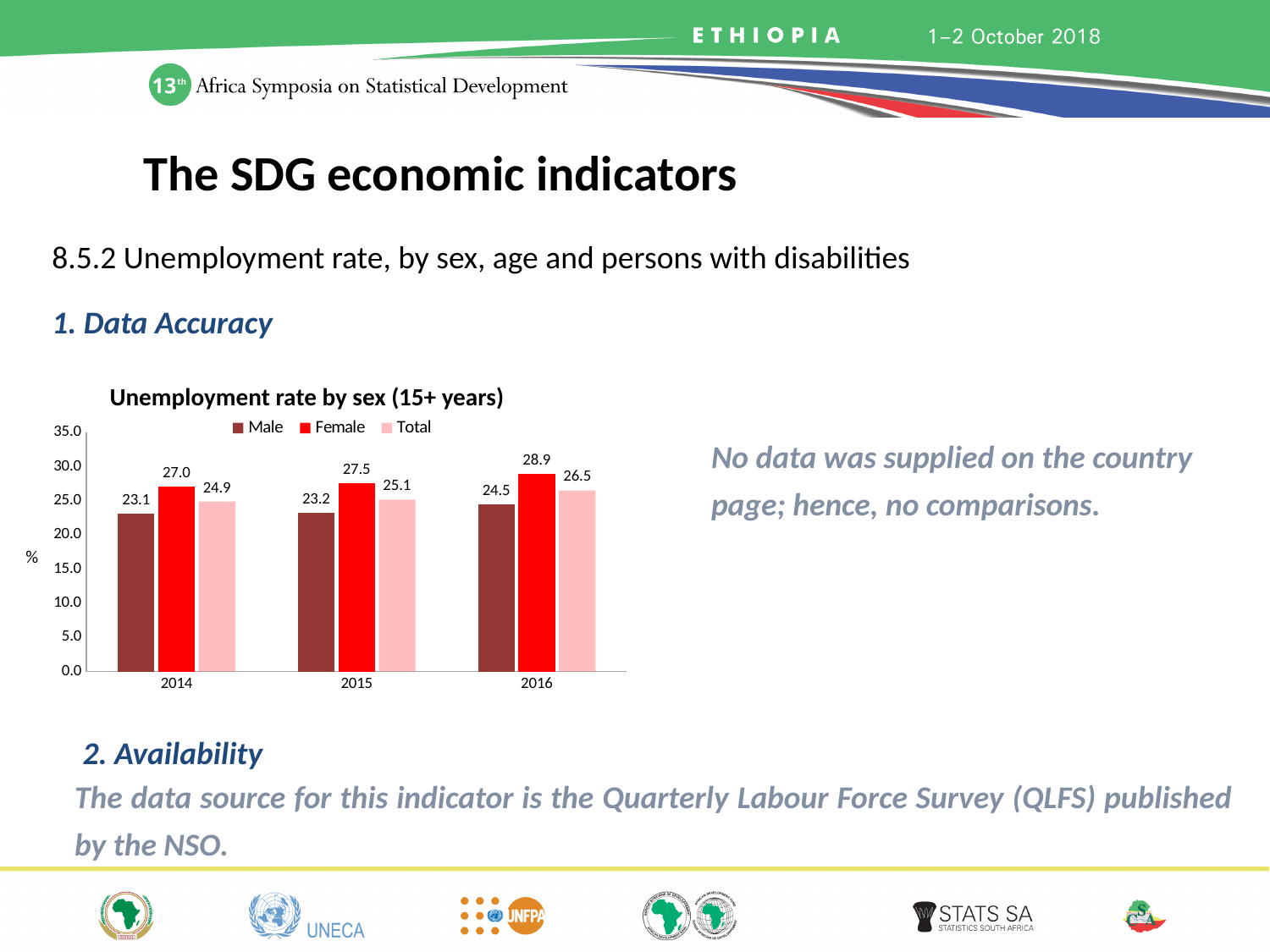

The SDG economic indicators
8.5.2 Unemployment rate, by sex, age and persons with disabilities
1. Data Accuracy
Unemployment rate by sex (15+ years)

### Chart

| Category | Male | Female | Total |
|---|---|---|---|
| 2014 | 23.145279652959683 | 27.016401667941153 | 24.890190135716626 |
| 2015 | 23.19693459178716 | 27.522236689736502 | 25.149436047773744 |
| 2016 | 24.508737994133767 | 28.942367729279724 | 26.503498971530764 |
No data was supplied on the country page; hence, no comparisons.
2. Availability
The data source for this indicator is the Quarterly Labour Force Survey (QLFS) published by the NSO.